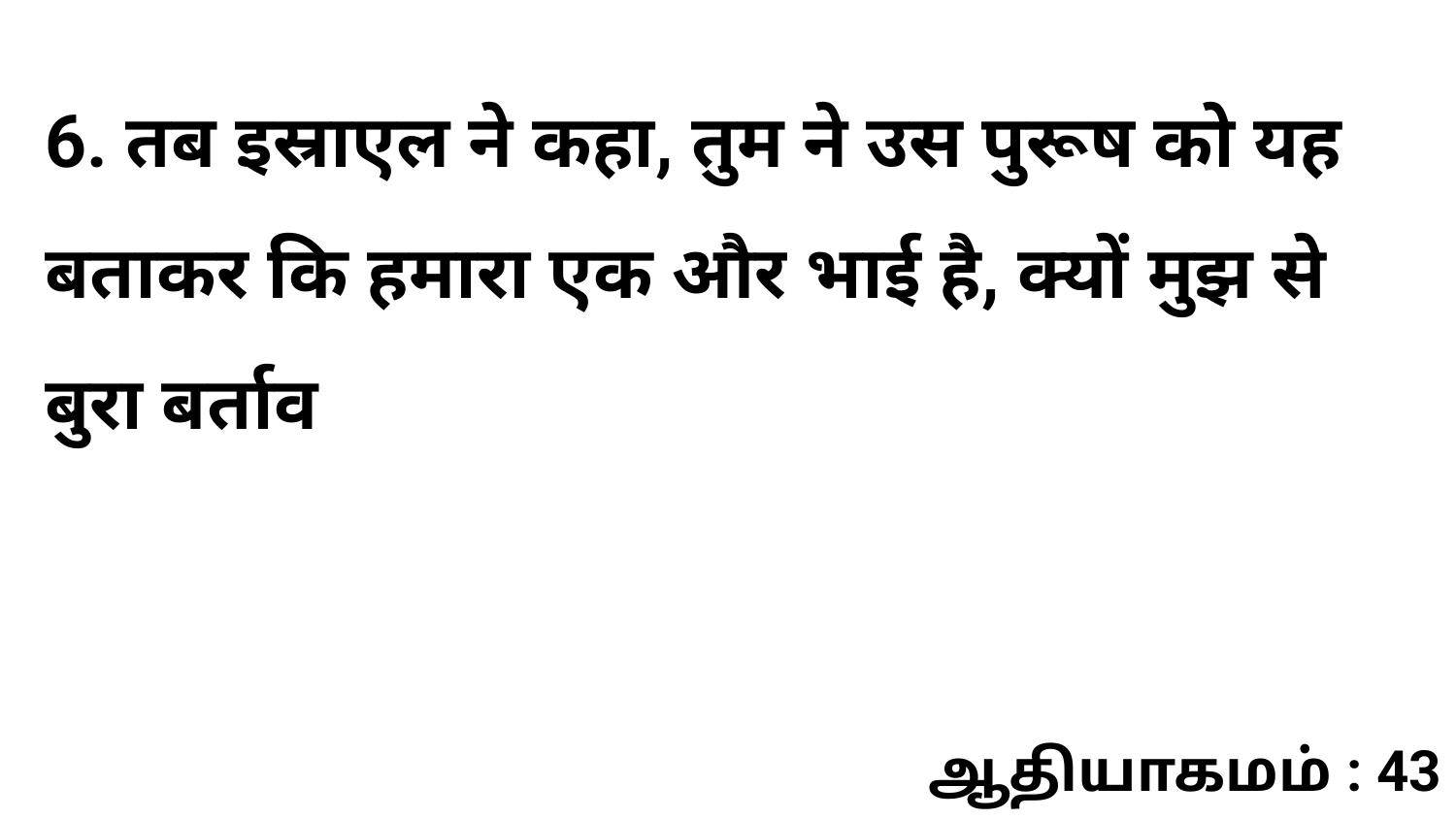

6. तब इस्राएल ने कहा, तुम ने उस पुरूष को यह बताकर कि हमारा एक और भाई है, क्यों मुझ से बुरा बर्ताव
ஆதியாகமம் : 43